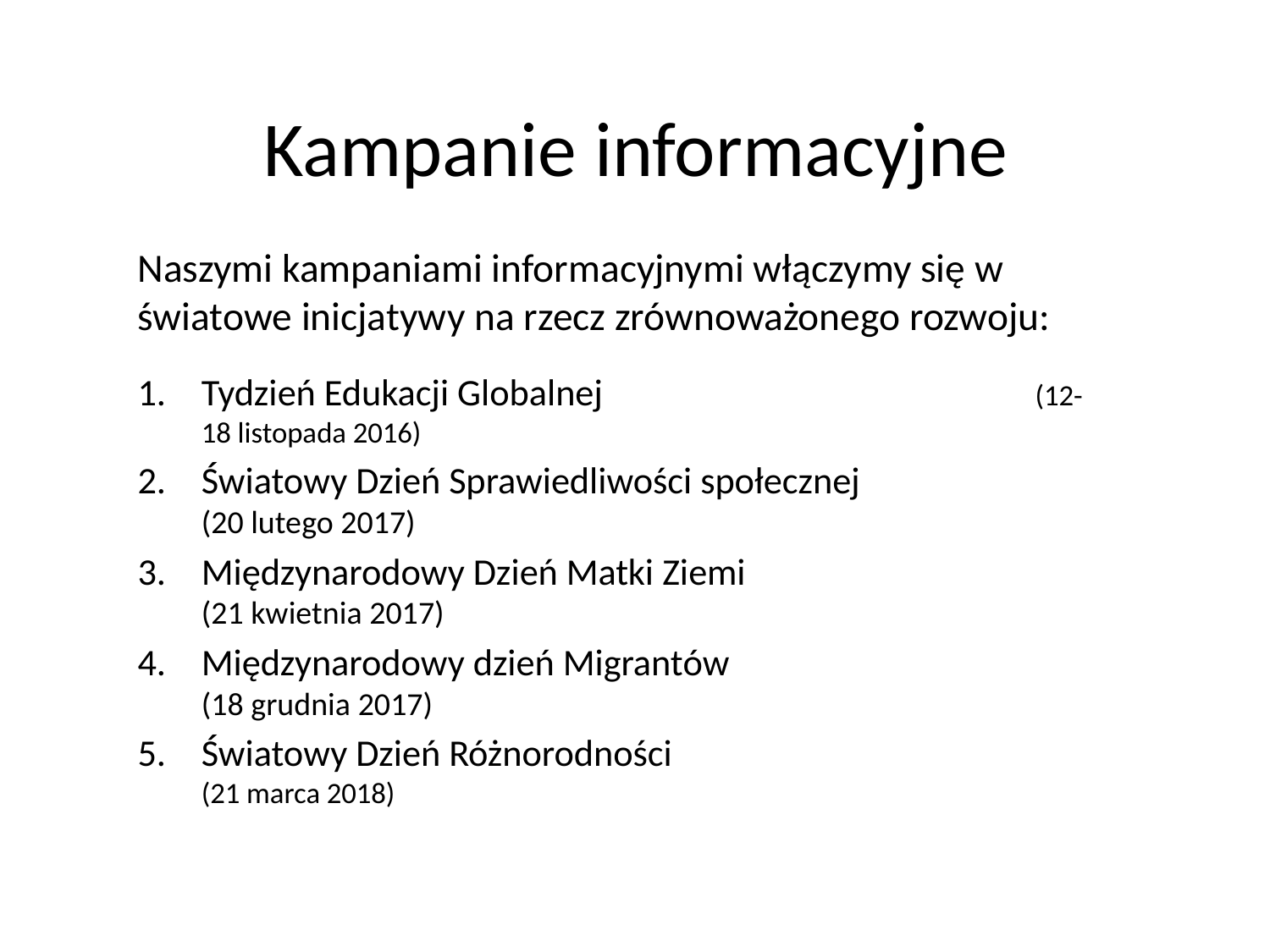

# Kampanie informacyjne
Naszymi kampaniami informacyjnymi włączymy się w światowe inicjatywy na rzecz zrównoważonego rozwoju:

Tydzień Edukacji Globalnej                                                   (12-18 listopada 2016)
Światowy Dzień Sprawiedliwości społecznej                             (20 lutego 2017)
Międzynarodowy Dzień Matki Ziemi                                          (21 kwietnia 2017)
Międzynarodowy dzień Migrantów                                              (18 grudnia 2017)
Światowy Dzień Różnorodności                                                 (21 marca 2018)